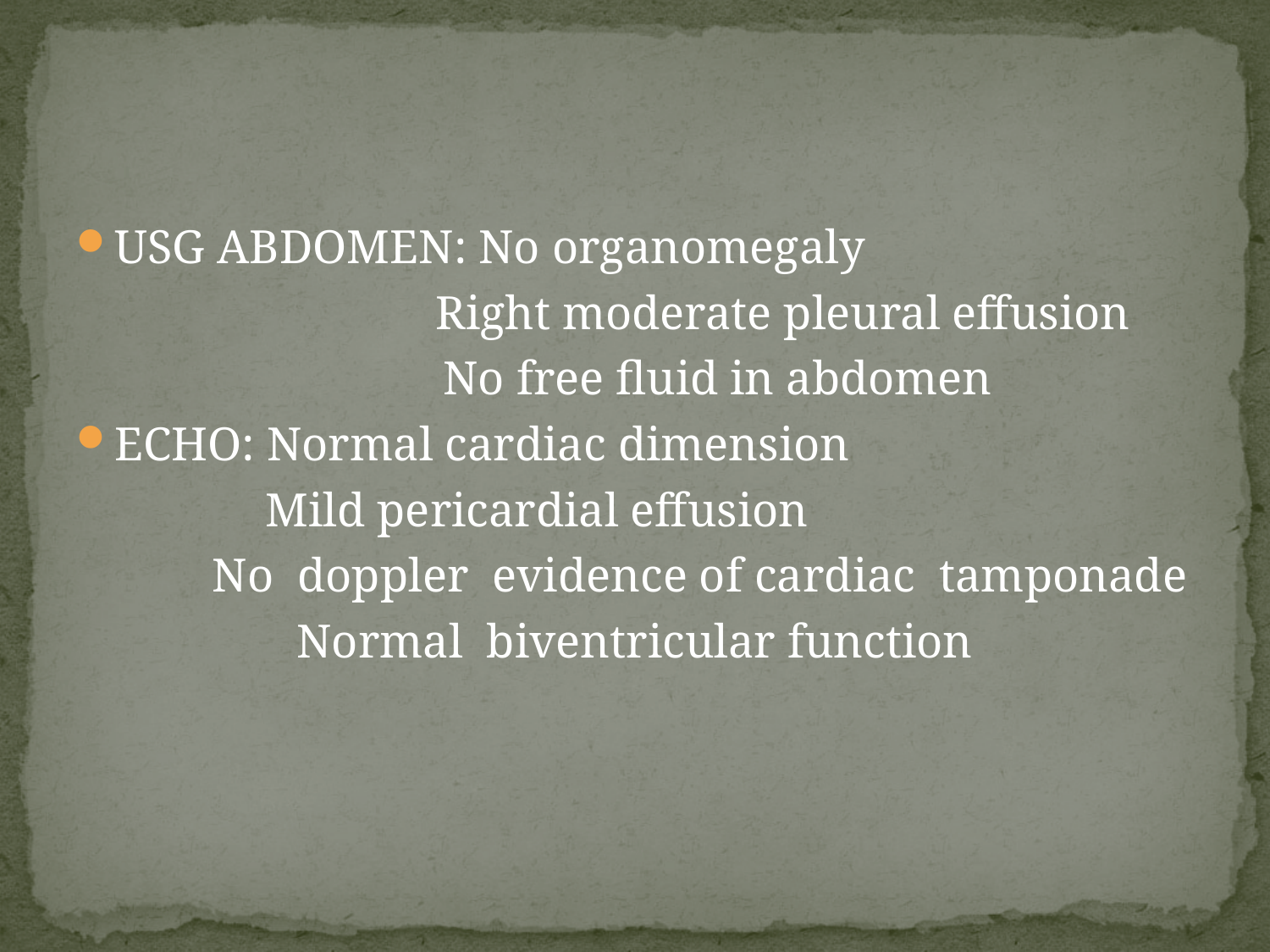

#
USG ABDOMEN: No organomegaly
                         Right moderate pleural effusion
              No free fluid in abdomen
ECHO: Normal cardiac dimension
                Mild pericardial effusion
           No  doppler  evidence of cardiac  tamponade
Normal  biventricular function